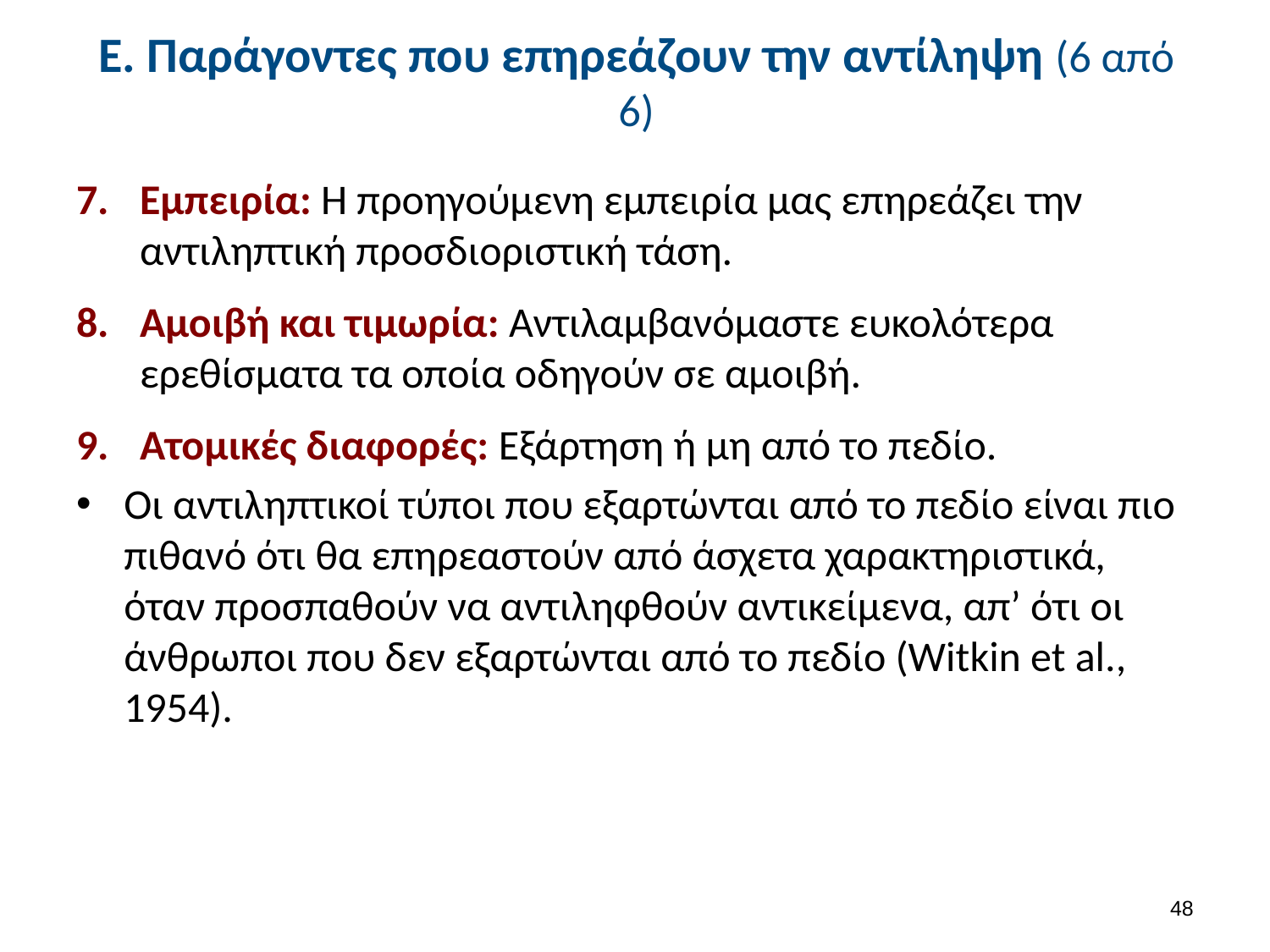

# Ε. Παράγοντες που επηρεάζουν την αντίληψη (6 από 6)
Εμπειρία: Η προηγούμενη εμπειρία μας επηρεάζει την αντιληπτική προσδιοριστική τάση.
Αμοιβή και τιμωρία: Αντιλαμβανόμαστε ευκολότερα ερεθίσματα τα οποία οδηγούν σε αμοιβή.
Ατομικές διαφορές: Εξάρτηση ή μη από το πεδίο.
Οι αντιληπτικοί τύποι που εξαρτώνται από το πεδίο είναι πιο πιθανό ότι θα επηρεαστούν από άσχετα χαρακτηριστικά, όταν προσπαθούν να αντιληφθούν αντικείμενα, απ’ ότι οι άνθρωποι που δεν εξαρτώνται από το πεδίο (Witkin et al., 1954).

48